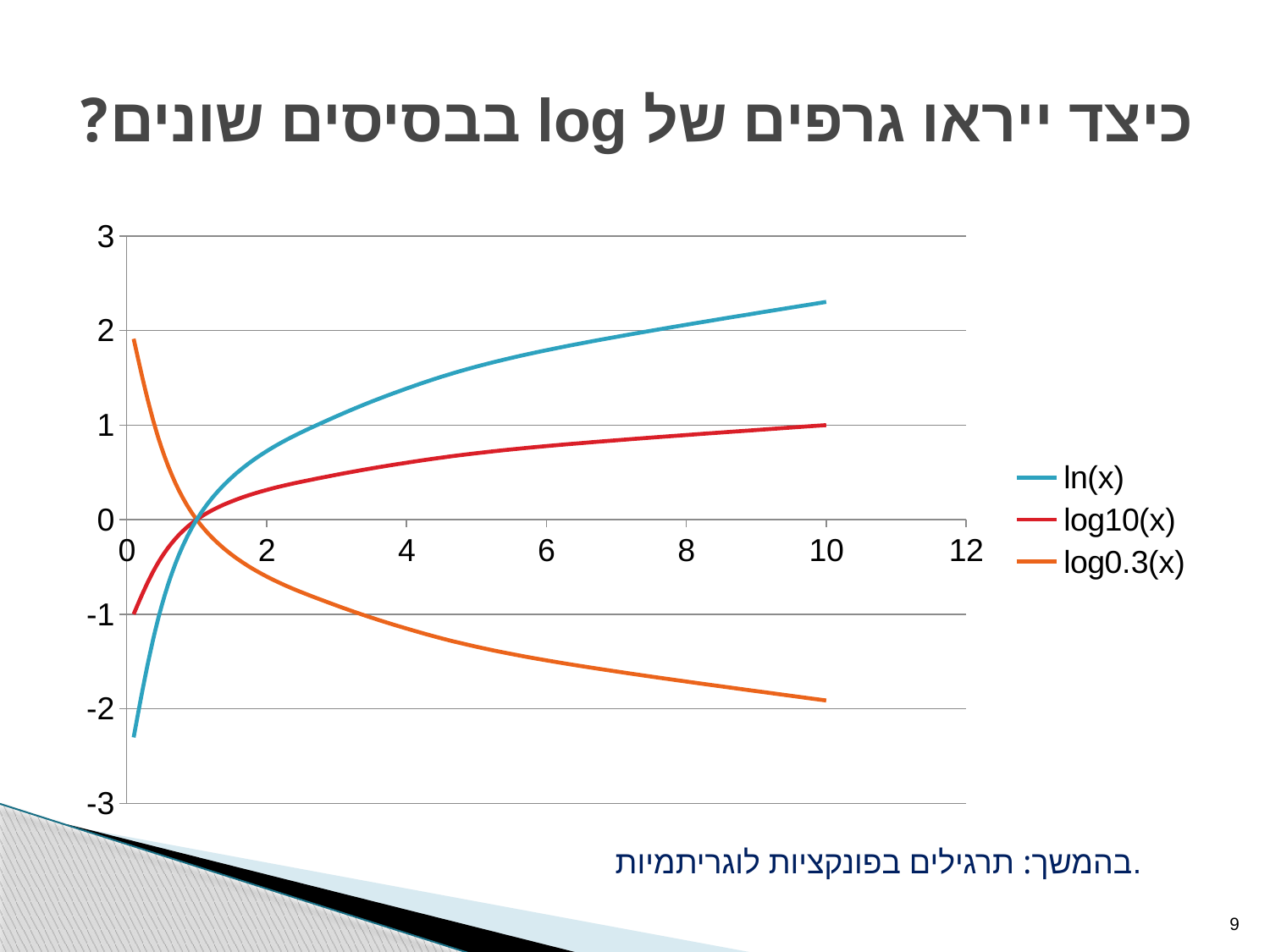

# כיצד ייראו גרפים של log בבסיסים שונים?

### Chart

| Category | ln(x) | log10(x) | log0.3(x) |
|---|---|---|---|
בהמשך: תרגילים בפונקציות לוגריתמיות.
9